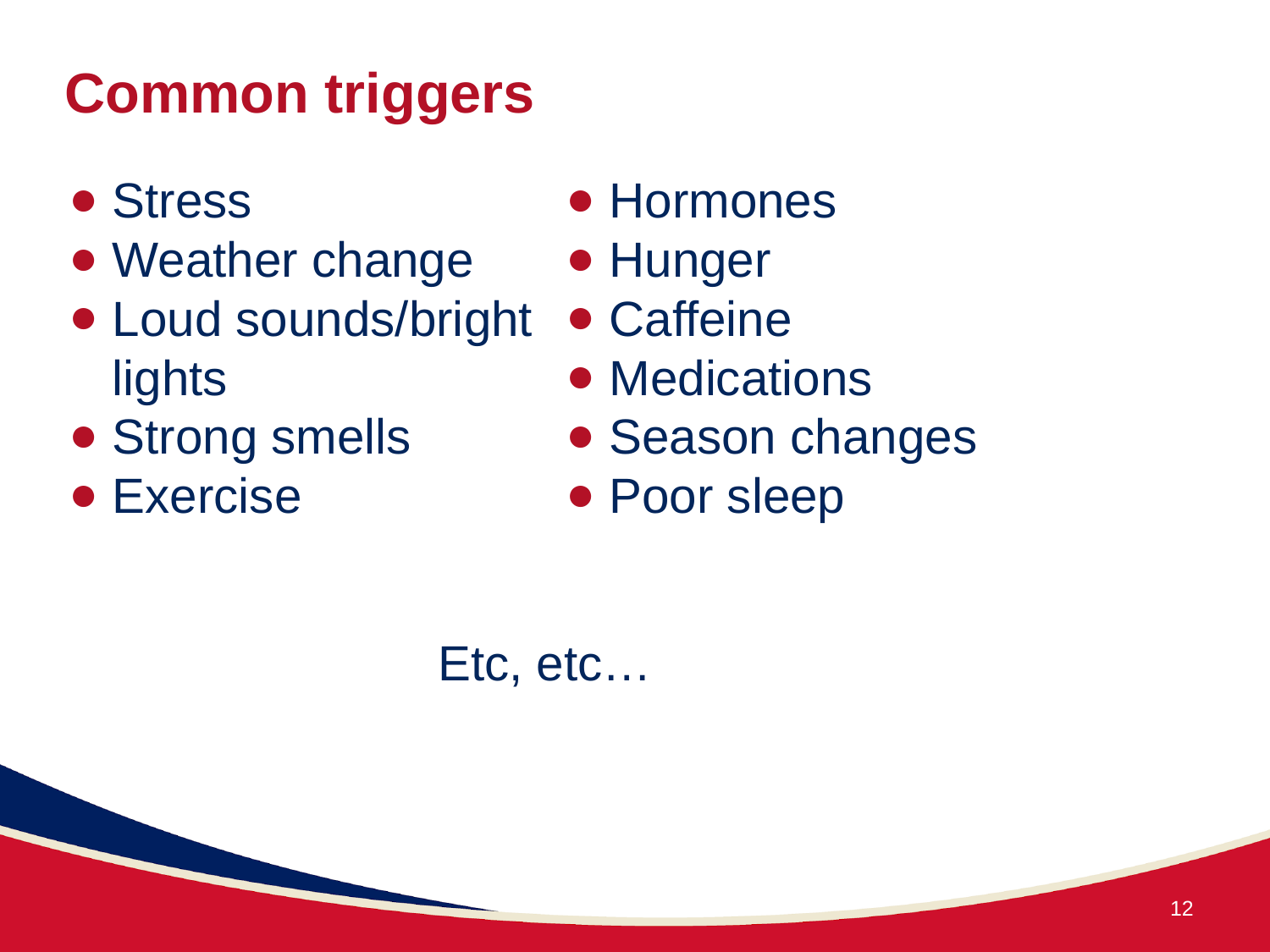

# Common triggers
Stress
Weather change
Loud sounds/bright lights
Strong smells
Exercise
Hormones
Hunger
Caffeine
Medications
Season changes
Poor sleep
Etc, etc…
12